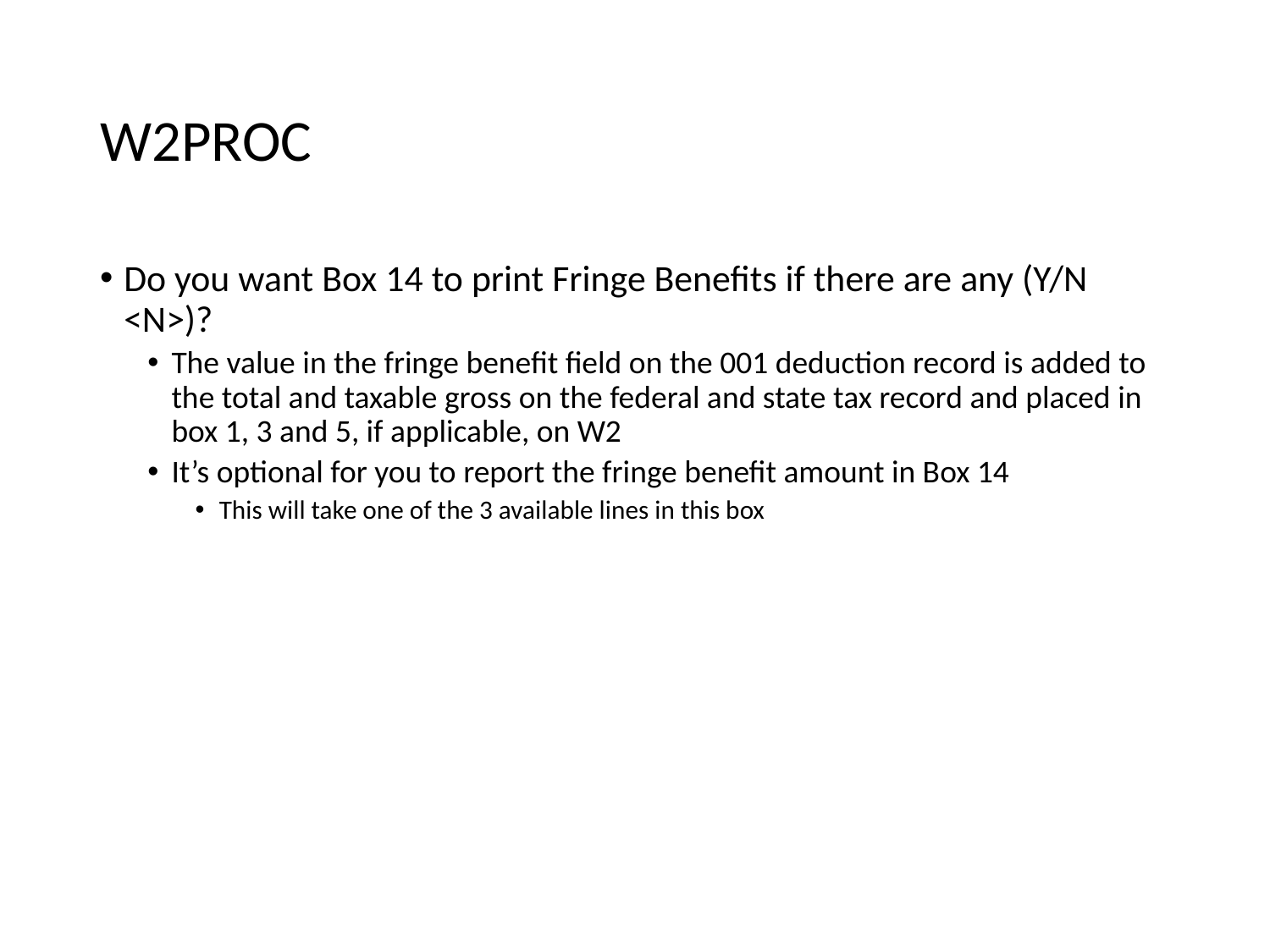

# W2PROC
Do you want Box 14 to print Fringe Benefits if there are any (Y/N <N>)?
The value in the fringe benefit field on the 001 deduction record is added to the total and taxable gross on the federal and state tax record and placed in box 1, 3 and 5, if applicable, on W2
It’s optional for you to report the fringe benefit amount in Box 14
This will take one of the 3 available lines in this box